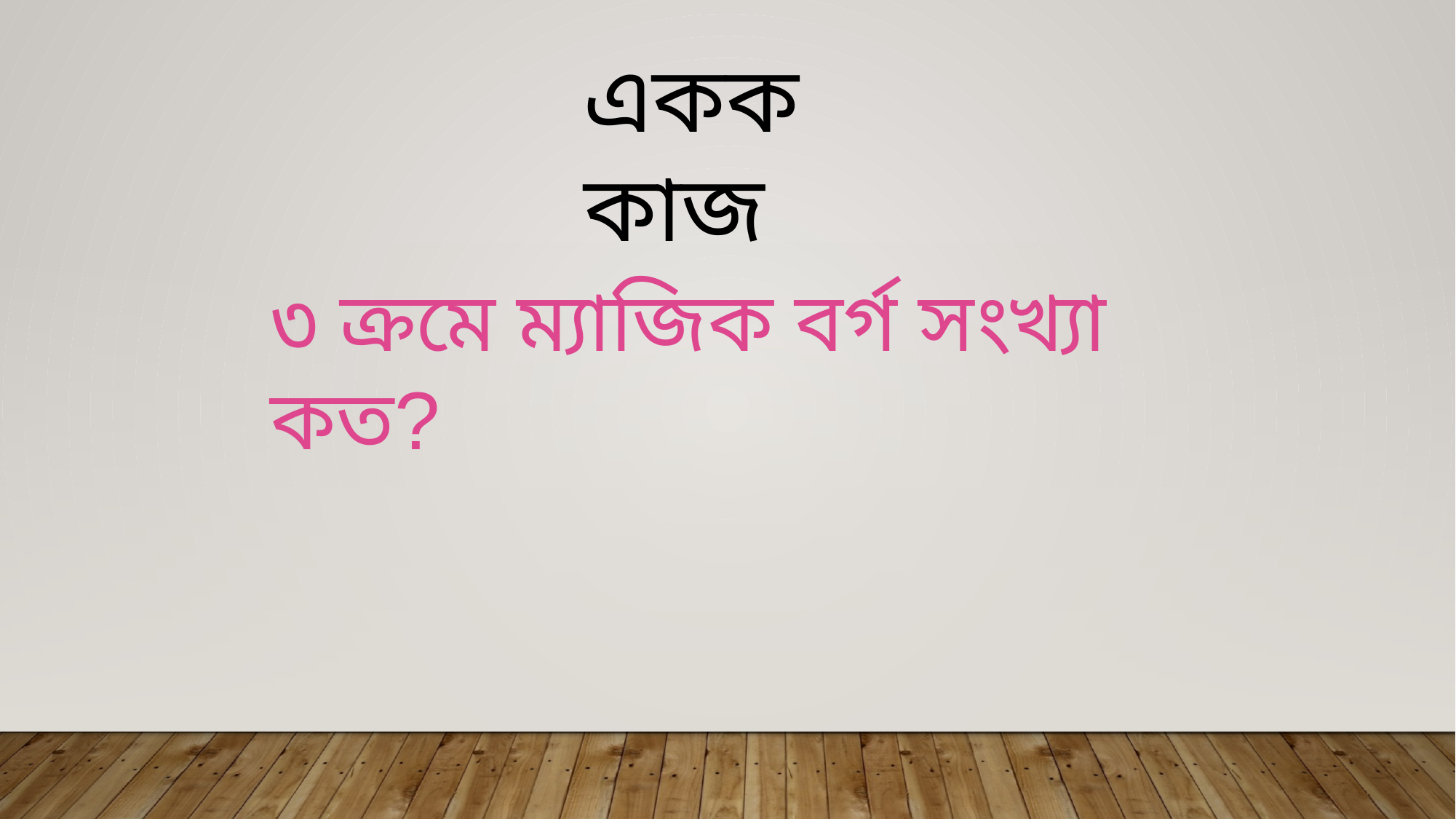

একক কাজ
৩ ক্রমে ম্যাজিক বর্গ সংখ্যা কত?